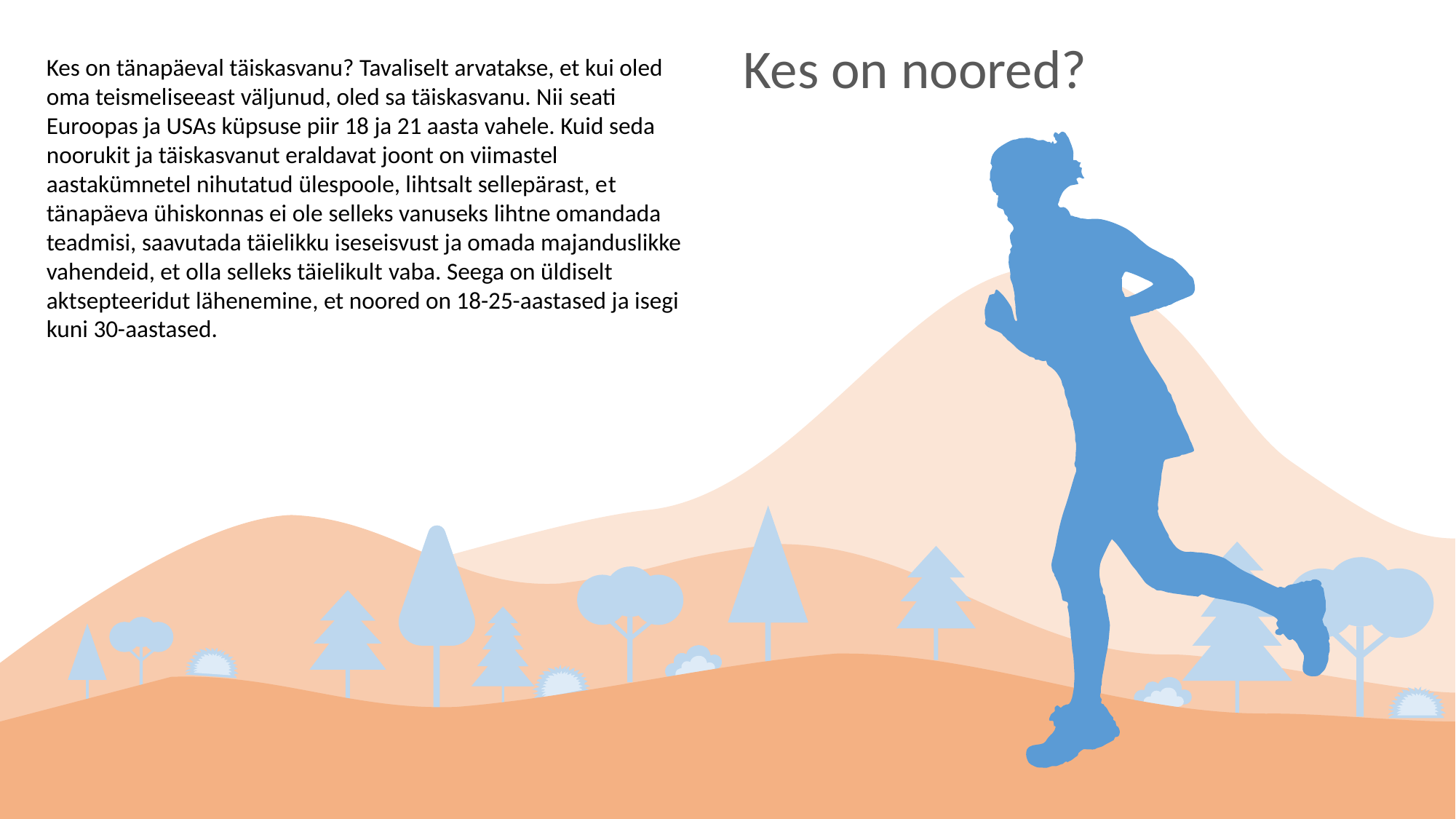

Kes on noored?
Kes on tänapäeval täiskasvanu? Tavaliselt arvatakse, et kui oled oma teismeliseeast väljunud, oled sa täiskasvanu. Nii seati Euroopas ja USAs küpsuse piir 18 ja 21 aasta vahele. Kuid seda noorukit ja täiskasvanut eraldavat joont on viimastel aastakümnetel nihutatud ülespoole, lihtsalt sellepärast, et tänapäeva ühiskonnas ei ole selleks vanuseks lihtne omandada teadmisi, saavutada täielikku iseseisvust ja omada majanduslikke vahendeid, et olla selleks täielikult vaba. Seega on üldiselt aktsepteeridut lähenemine, et noored on 18-25-aastased ja isegi kuni 30-aastased.